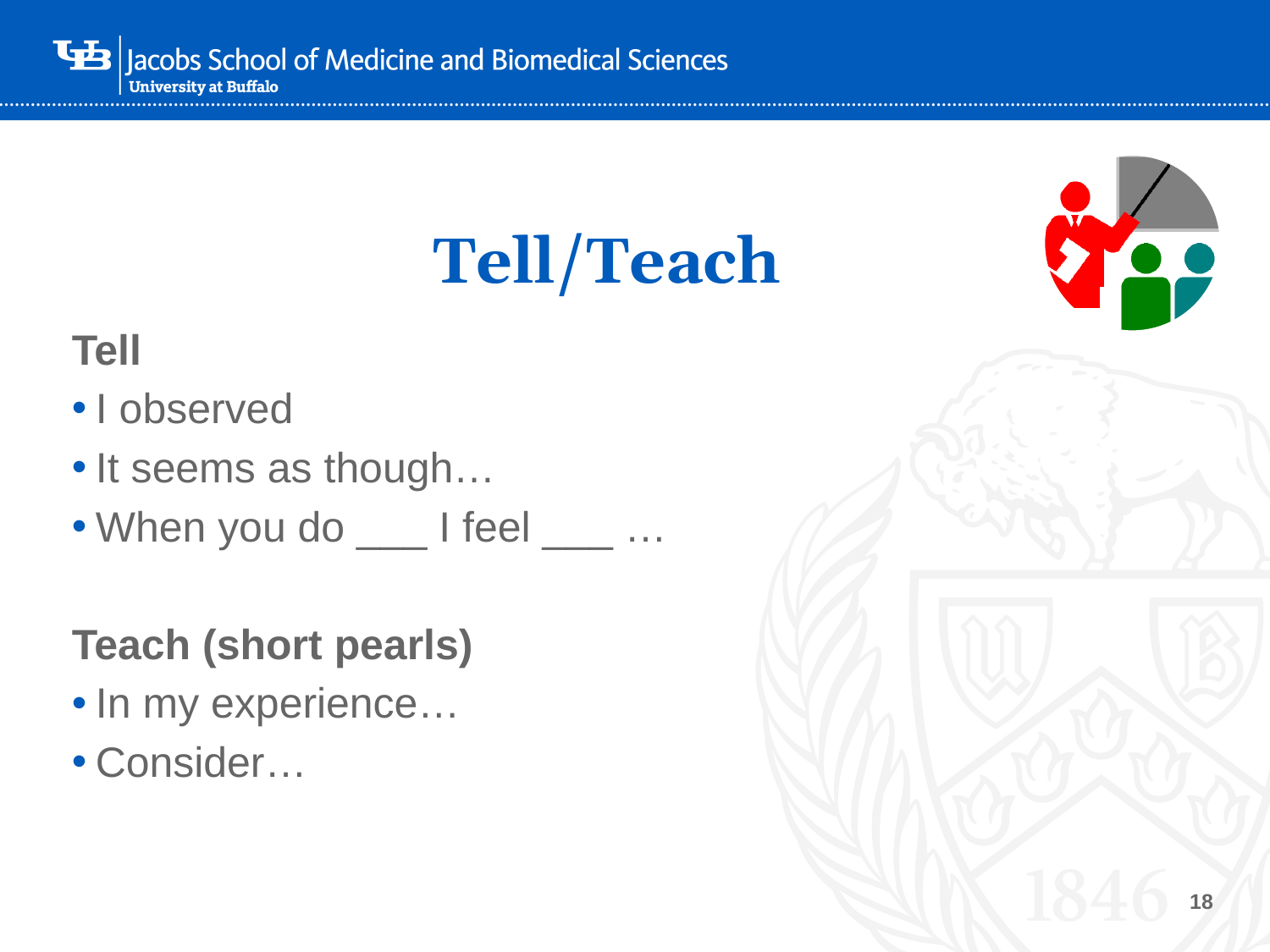

# Tell/Teach
Tell
I observed
It seems as though…
When you do ___ I feel ___ …

Teach (short pearls)
In my experience…
Consider…